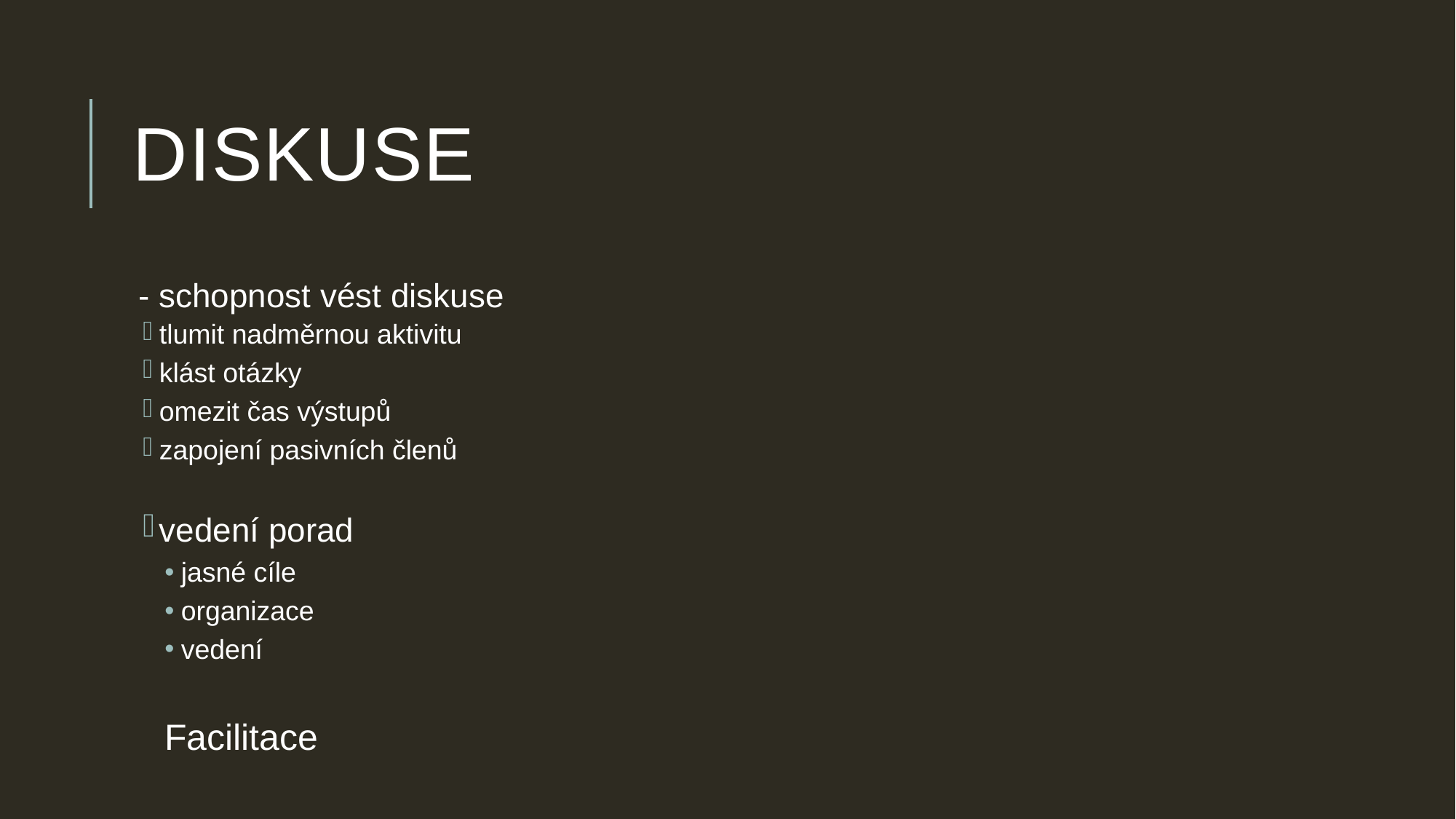

# DISKUSE
- schopnost vést diskuse
tlumit nadměrnou aktivitu
klást otázky
omezit čas výstupů
zapojení pasivních členů

vedení porad
jasné cíle
organizace
vedení

Facilitace